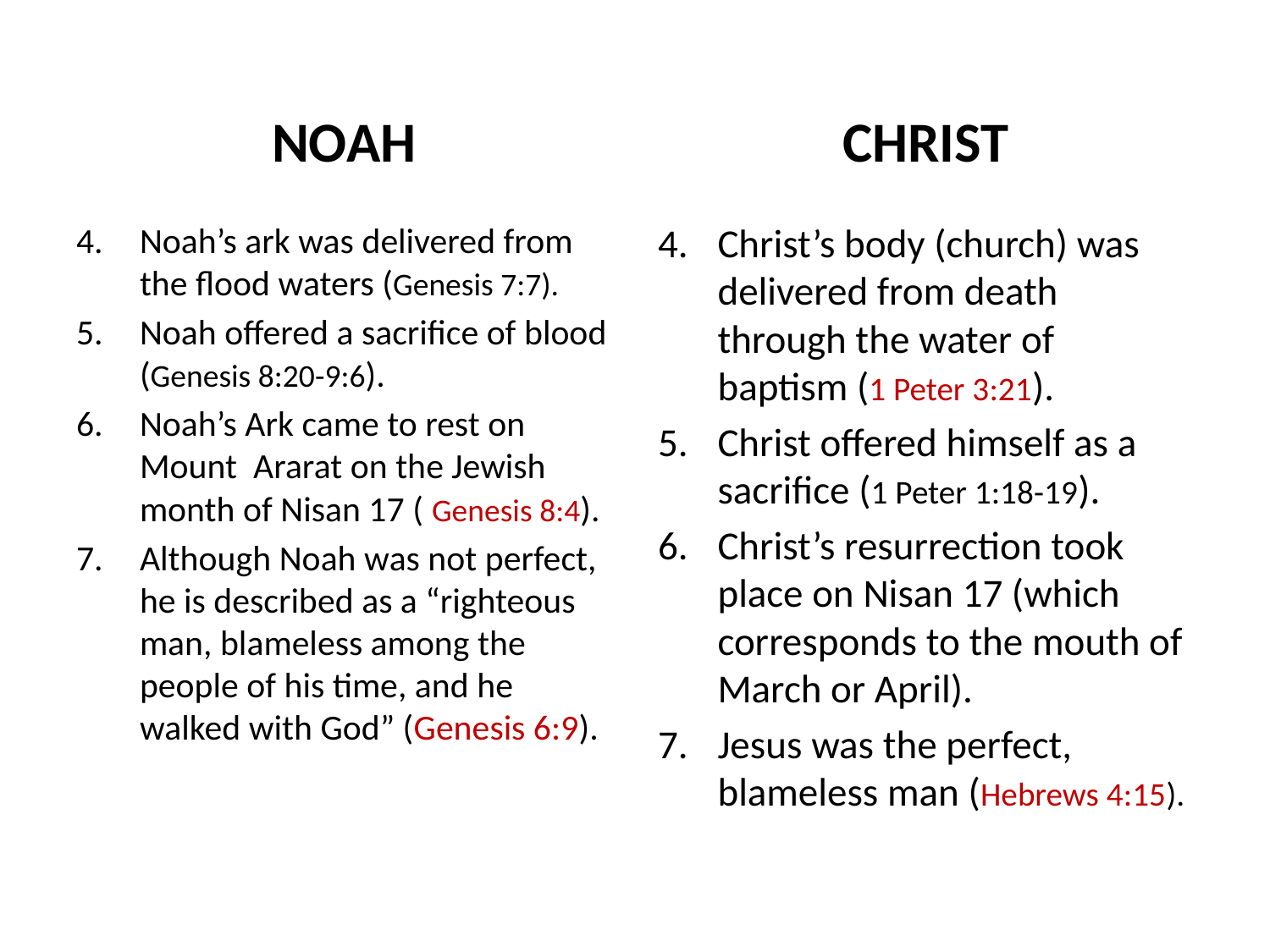

NOAH
CHRIST
Noah’s ark was delivered from the flood waters (Genesis 7:7).
Noah offered a sacrifice of blood (Genesis 8:20-9:6).
Noah’s Ark came to rest on Mount  Ararat on the Jewish month of Nisan 17 ( Genesis 8:4).
Although Noah was not perfect, he is described as a “righteous man, blameless among the people of his time, and he walked with God” (Genesis 6:9).
Christ’s body (church) was delivered from death through the water of baptism (1 Peter 3:21).
Christ offered himself as a sacrifice (1 Peter 1:18-19).
Christ’s resurrection took place on Nisan 17 (which corresponds to the mouth of March or April).
Jesus was the perfect, blameless man (Hebrews 4:15).